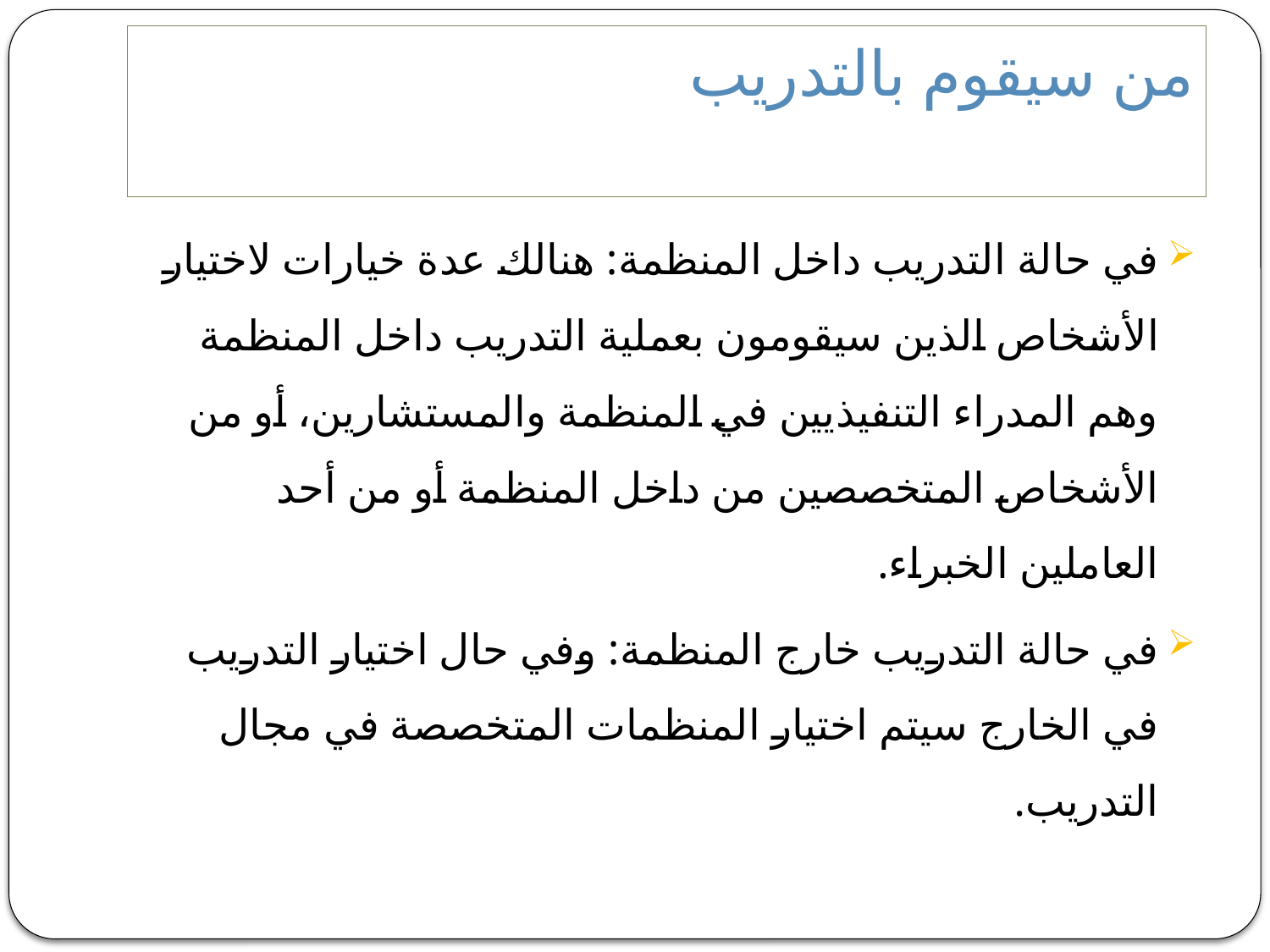

# من سيقوم بالتدريب
في حالة التدريب داخل المنظمة: هنالك عدة خيارات لاختيار الأشخاص الذين سيقومون بعملية التدريب داخل المنظمة وهم المدراء التنفيذيين في المنظمة والمستشارين، أو من الأشخاص المتخصصين من داخل المنظمة أو من أحد العاملين الخبراء.
في حالة التدريب خارج المنظمة: وفي حال اختيار التدريب في الخارج سيتم اختيار المنظمات المتخصصة في مجال التدريب.